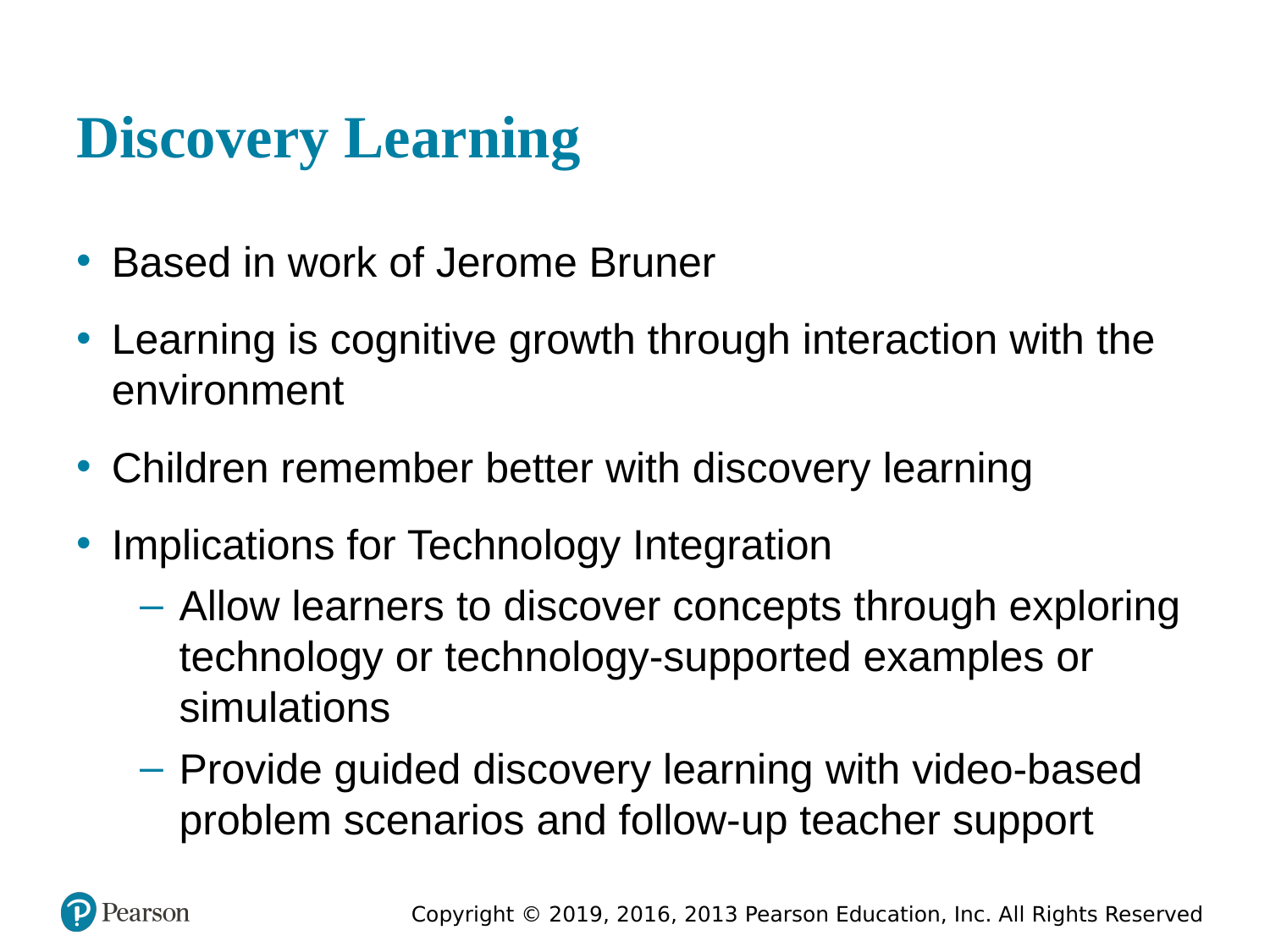

# Discovery Learning
Based in work of Jerome Bruner
Learning is cognitive growth through interaction with the environment
Children remember better with discovery learning
Implications for Technology Integration
Allow learners to discover concepts through exploring technology or technology-supported examples or simulations
Provide guided discovery learning with video-based problem scenarios and follow-up teacher support